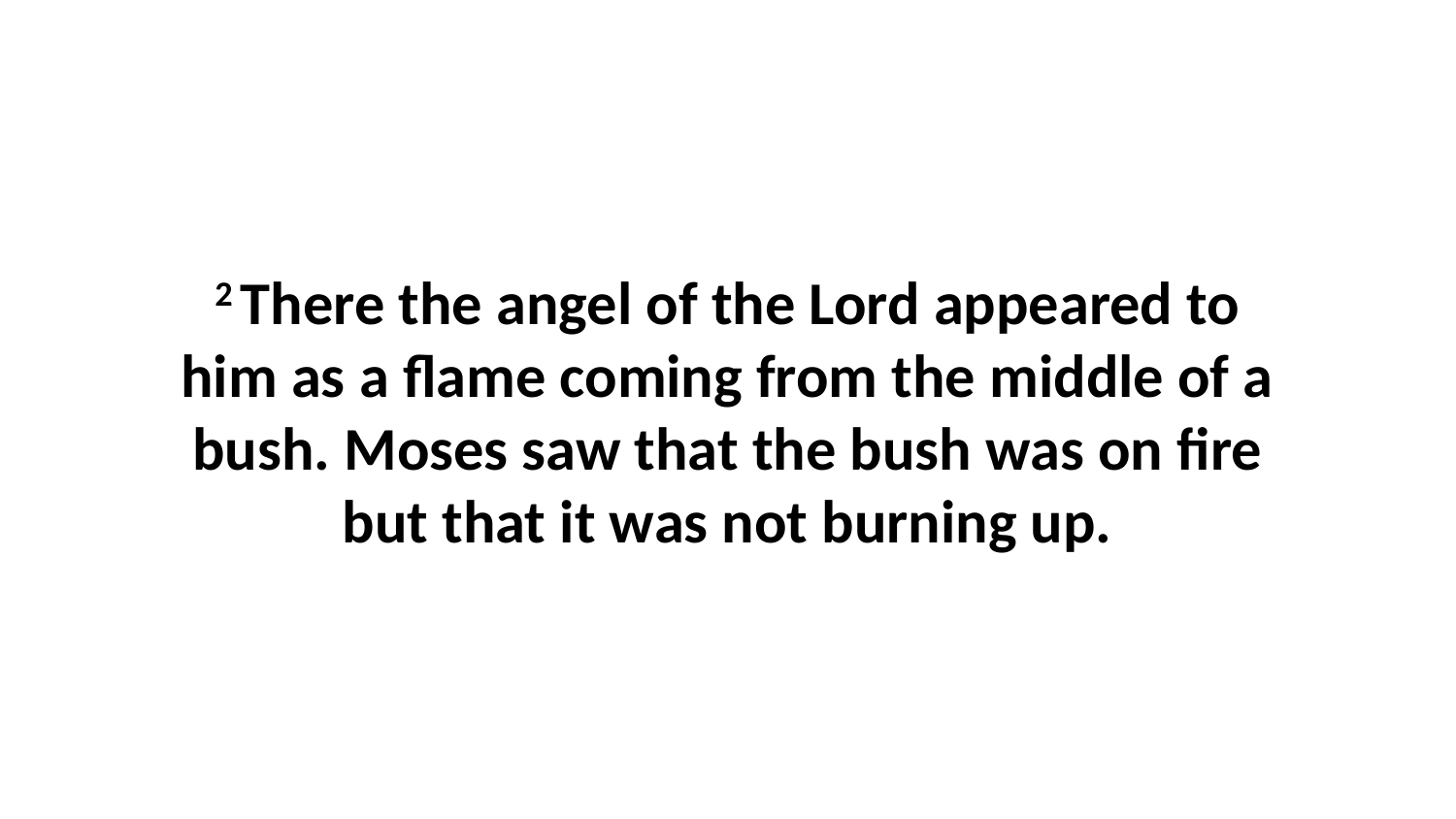

2 There the angel of the Lord appeared to him as a flame coming from the middle of a bush. Moses saw that the bush was on fire but that it was not burning up.